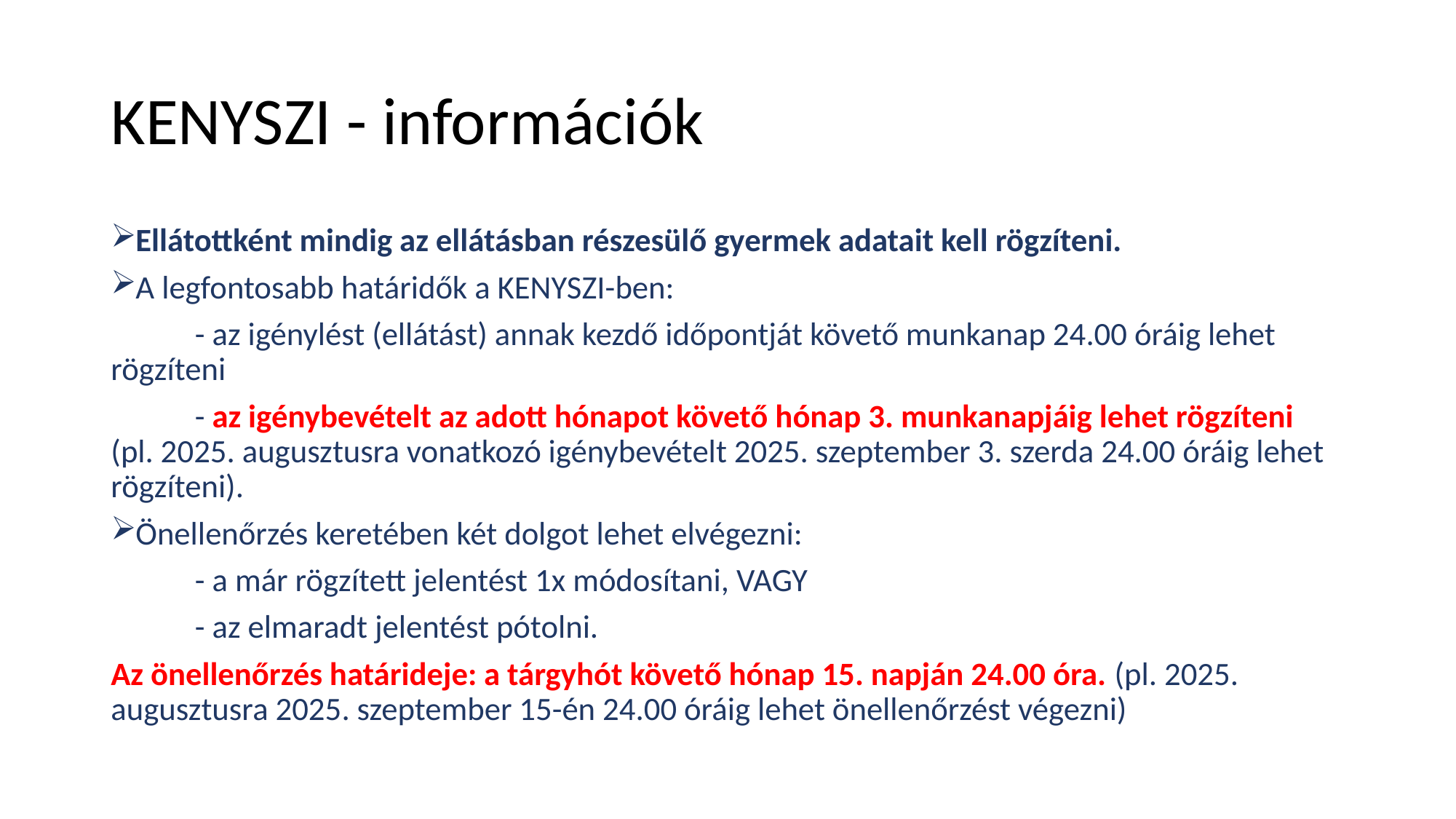

# KENYSZI - információk
Ellátottként mindig az ellátásban részesülő gyermek adatait kell rögzíteni.
A legfontosabb határidők a KENYSZI-ben:
	- az igénylést (ellátást) annak kezdő időpontját követő munkanap 24.00 óráig lehet rögzíteni
	- az igénybevételt az adott hónapot követő hónap 3. munkanapjáig lehet rögzíteni (pl. 2025. augusztusra vonatkozó igénybevételt 2025. szeptember 3. szerda 24.00 óráig lehet rögzíteni).
Önellenőrzés keretében két dolgot lehet elvégezni:
	- a már rögzített jelentést 1x módosítani, VAGY
	- az elmaradt jelentést pótolni.
Az önellenőrzés határideje: a tárgyhót követő hónap 15. napján 24.00 óra. (pl. 2025. augusztusra 2025. szeptember 15-én 24.00 óráig lehet önellenőrzést végezni)